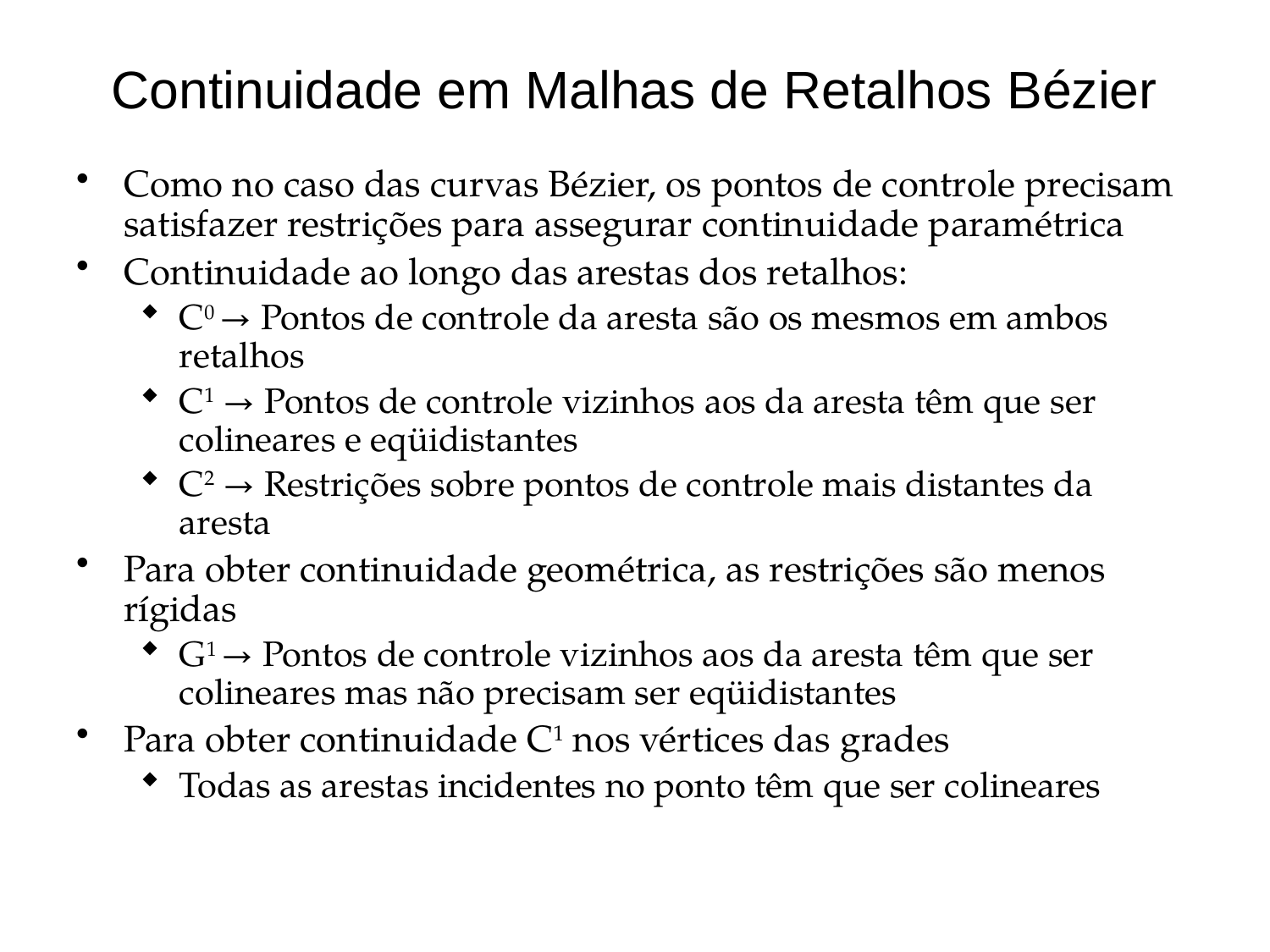

# Continuidade em Malhas de Retalhos Bézier
Como no caso das curvas Bézier, os pontos de controle precisam satisfazer restrições para assegurar continuidade paramétrica
Continuidade ao longo das arestas dos retalhos:
C0 → Pontos de controle da aresta são os mesmos em ambos retalhos
C1 → Pontos de controle vizinhos aos da aresta têm que ser colineares e eqüidistantes
C2 → Restrições sobre pontos de controle mais distantes da aresta
Para obter continuidade geométrica, as restrições são menos rígidas
G1 → Pontos de controle vizinhos aos da aresta têm que ser colineares mas não precisam ser eqüidistantes
Para obter continuidade C1 nos vértices das grades
Todas as arestas incidentes no ponto têm que ser colineares